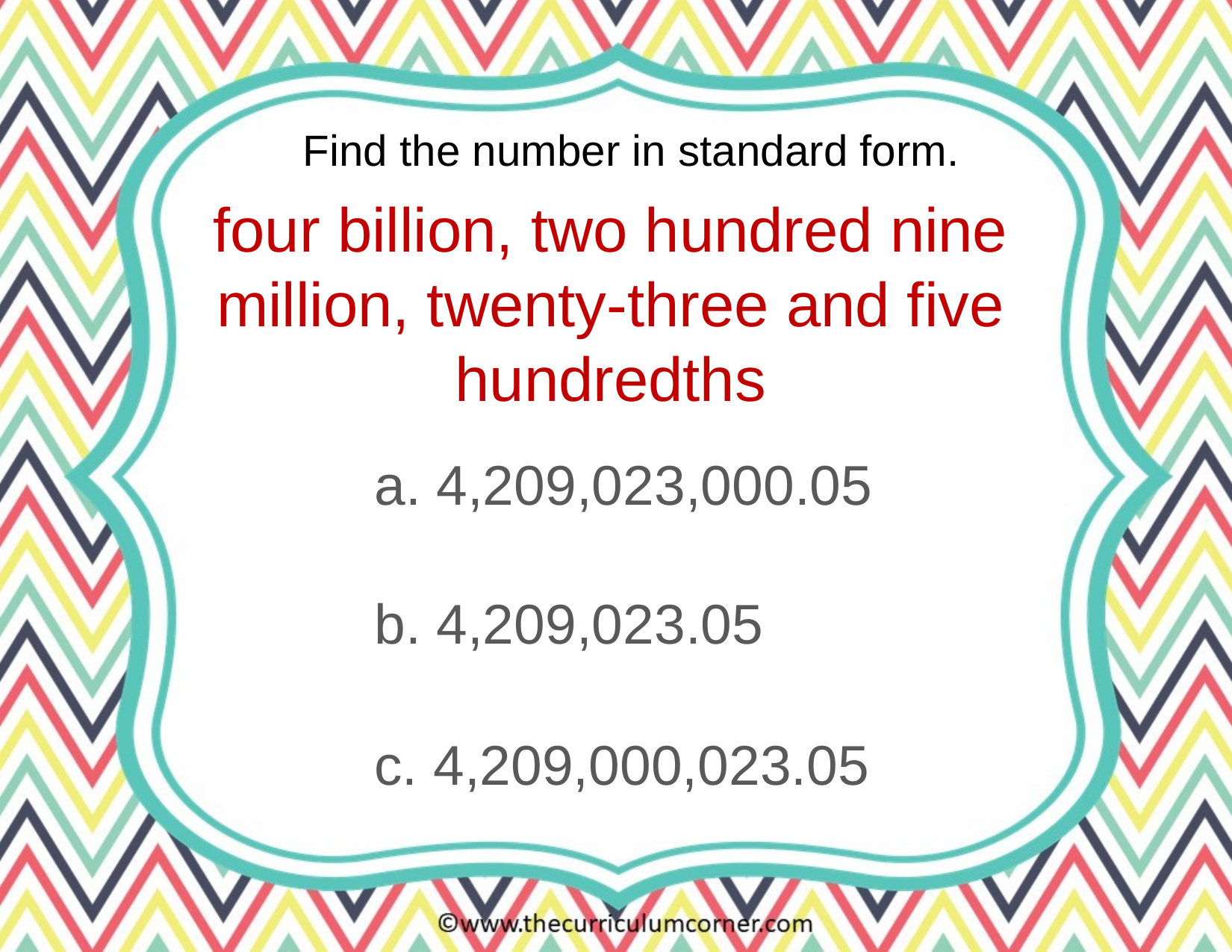

Find the number in standard form.
four billion, two hundred nine million, twenty-three and five hundredths
a. 4,209,023,000.05
b. 4,209,023.05
c. 4,209,000,023.05